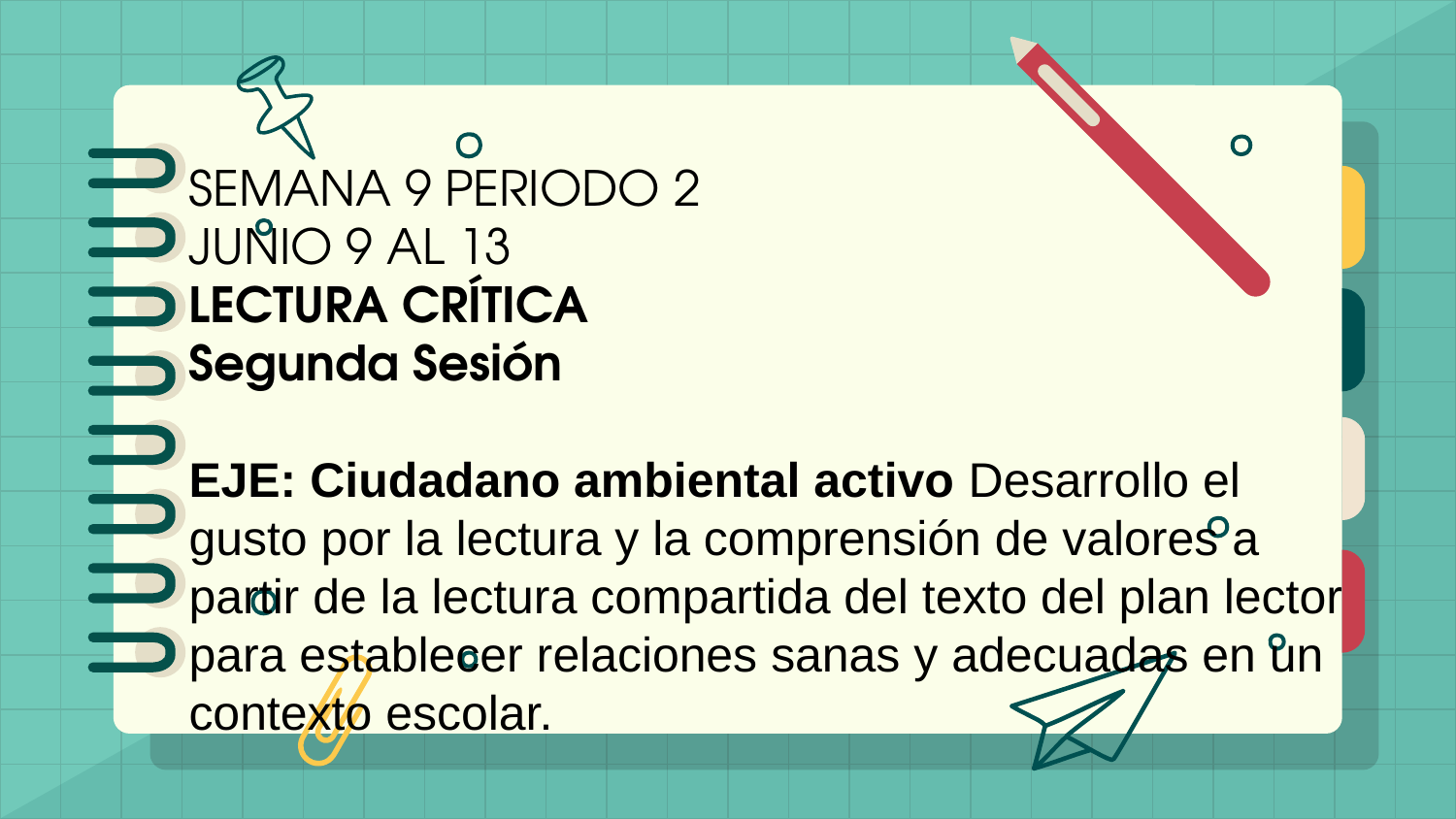

SEMANA 9 PERIODO 2
JUNIO 9 AL 13
LECTURA CRÍTICA
Segunda Sesión

EJE: Ciudadano ambiental activo Desarrollo el gusto por la lectura y la comprensión de valores a partir de la lectura compartida del texto del plan lector para establecer relaciones sanas y adecuadas en un contexto escolar.